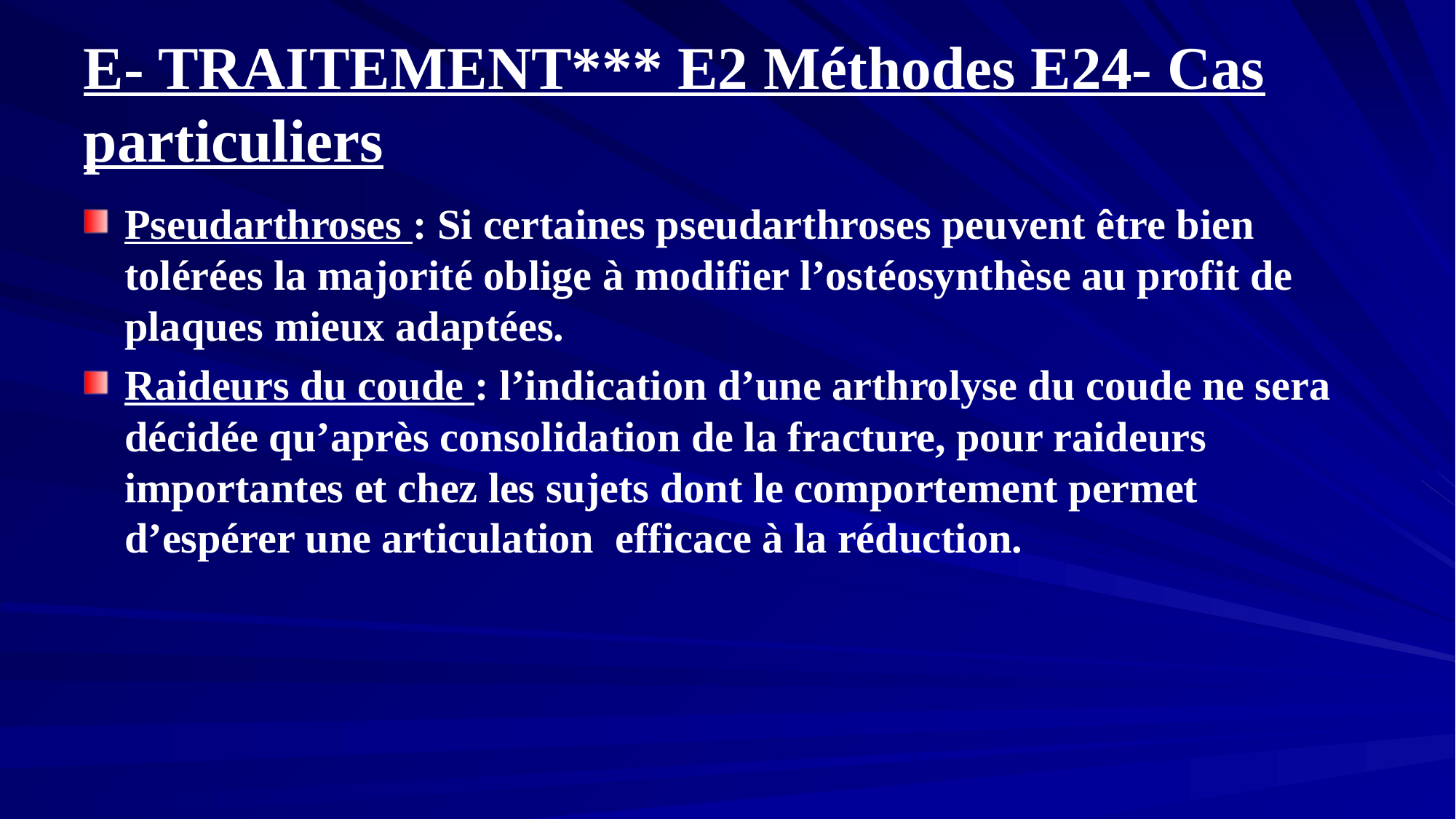

# E- TRAITEMENT*** E2 Méthodes E24- Cas particuliers
Pseudarthroses : Si certaines pseudarthroses peuvent être bien tolérées la majorité oblige à modifier l’ostéosynthèse au profit de plaques mieux adaptées.
Raideurs du coude : l’indication d’une arthrolyse du coude ne sera décidée qu’après consolidation de la fracture, pour raideurs importantes et chez les sujets dont le comportement permet d’espérer une articulation  efficace à la réduction.